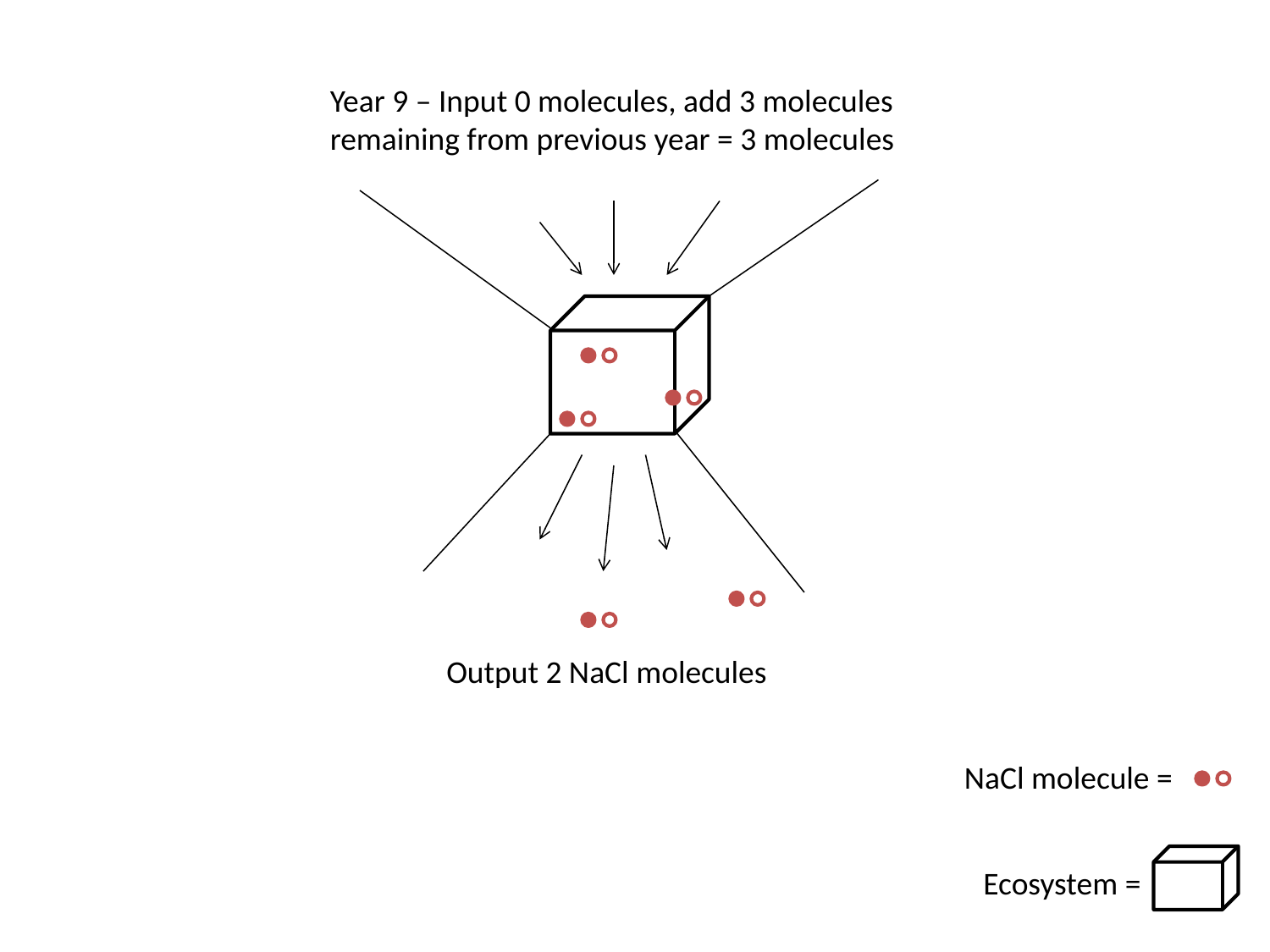

Year 9 – Input 0 molecules, add 3 molecules remaining from previous year = 3 molecules

Output 2 NaCl molecules
NaCl molecule =

Ecosystem =